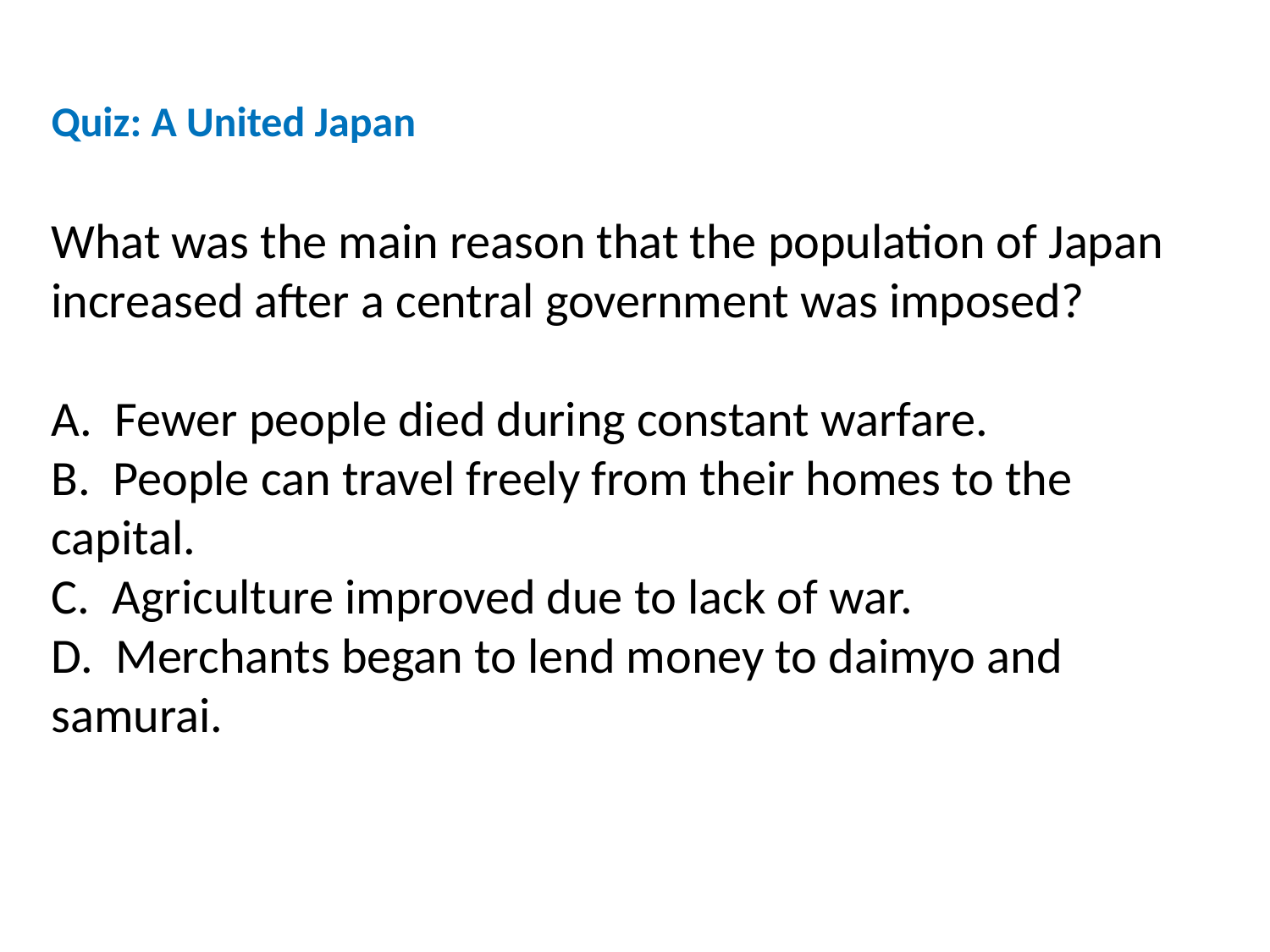

Quiz: A United Japan
What was the main reason that the population of Japan increased after a central government was imposed?

A.  Fewer people died during constant warfare.
B.  People can travel freely from their homes to the capital.
C.  Agriculture improved due to lack of war.
D.  Merchants began to lend money to daimyo and samurai.